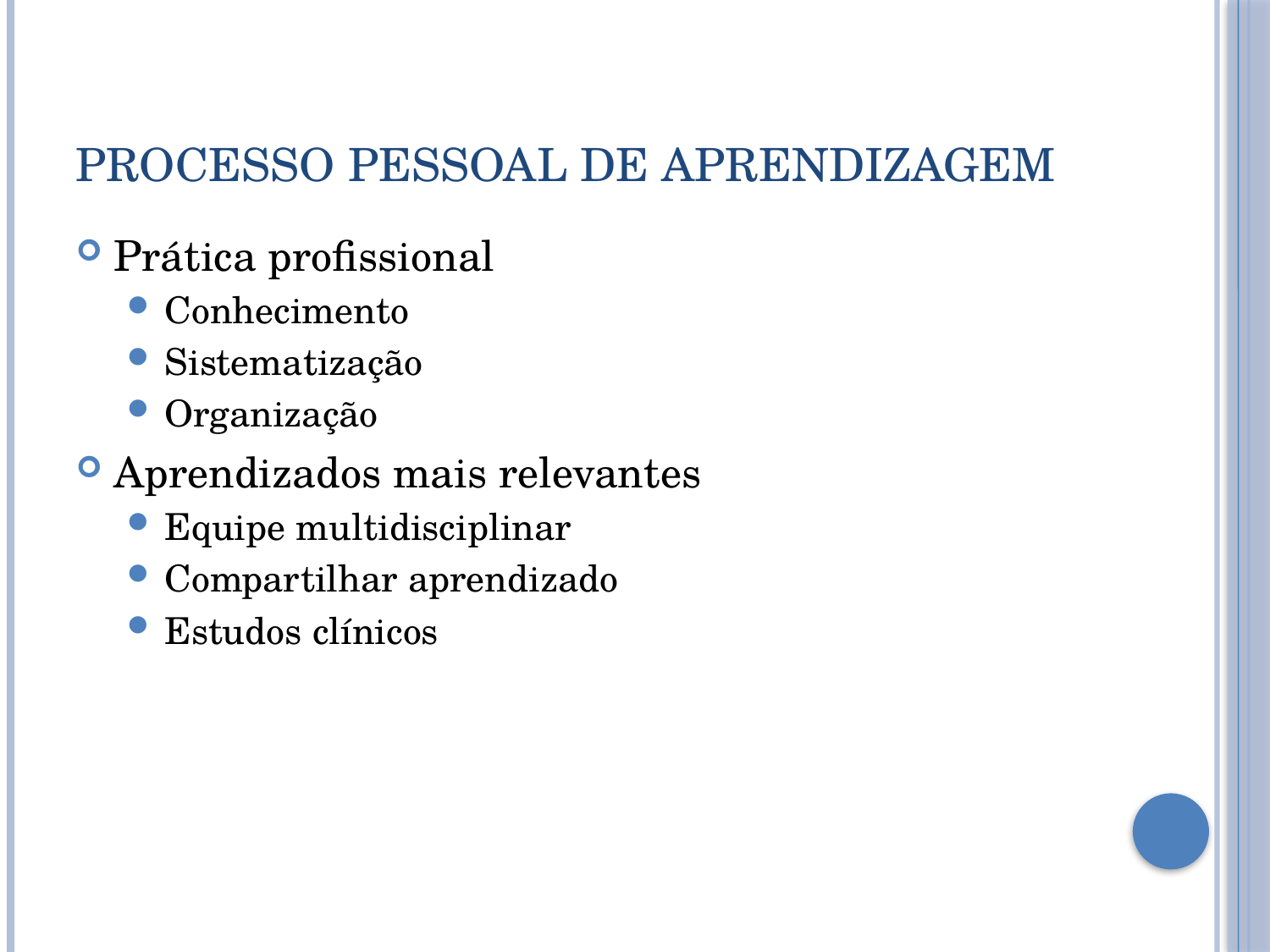

# PROCESSO PESSOAL DE APRENDIZAGEM
Prática profissional
Conhecimento
Sistematização
Organização
Aprendizados mais relevantes
Equipe multidisciplinar
Compartilhar aprendizado
Estudos clínicos